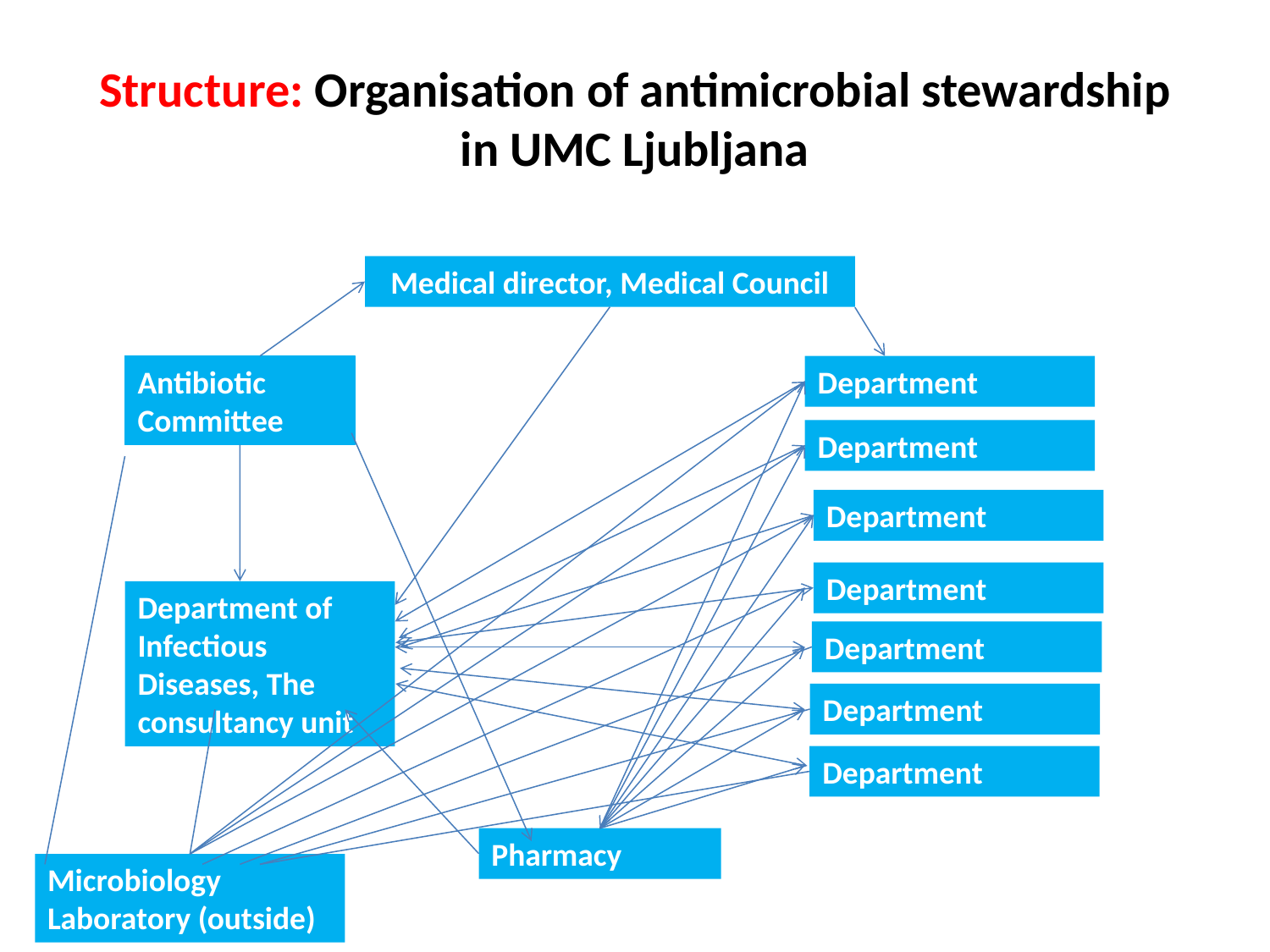

# Structure: Organisation of antimicrobial stewardship in UMC Ljubljana
Medical director, Medical Council
Antibiotic Committee
Department
Department
Department
Department
Department of Infectious Diseases, The consultancy unit
Department
Department
Department
Pharmacy
Microbiology Laboratory (outside)